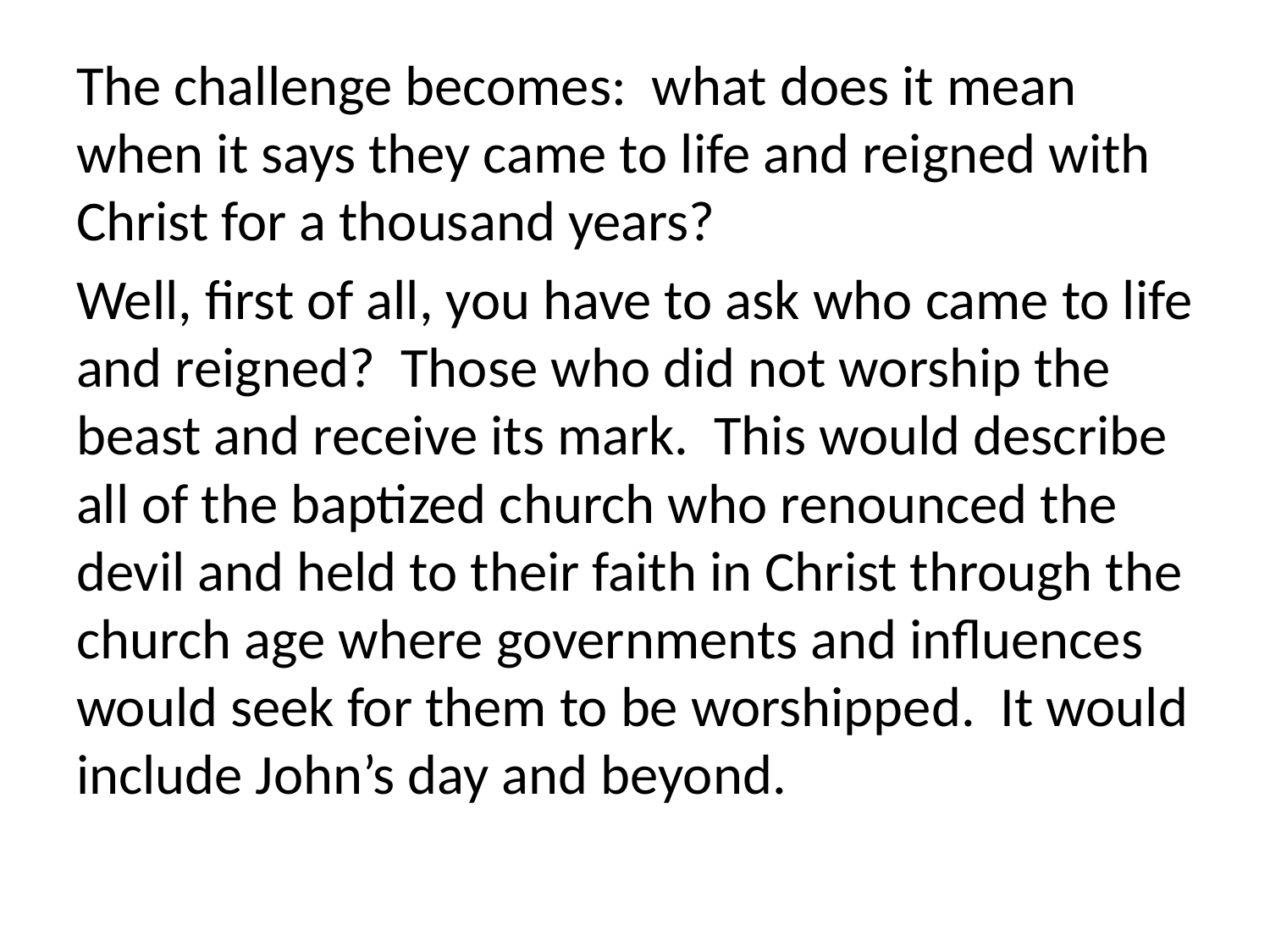

The challenge becomes:  what does it mean when it says they came to life and reigned with Christ for a thousand years?
Well, first of all, you have to ask who came to life and reigned?  Those who did not worship the beast and receive its mark.  This would describe all of the baptized church who renounced the devil and held to their faith in Christ through the church age where governments and influences would seek for them to be worshipped.  It would include John’s day and beyond.